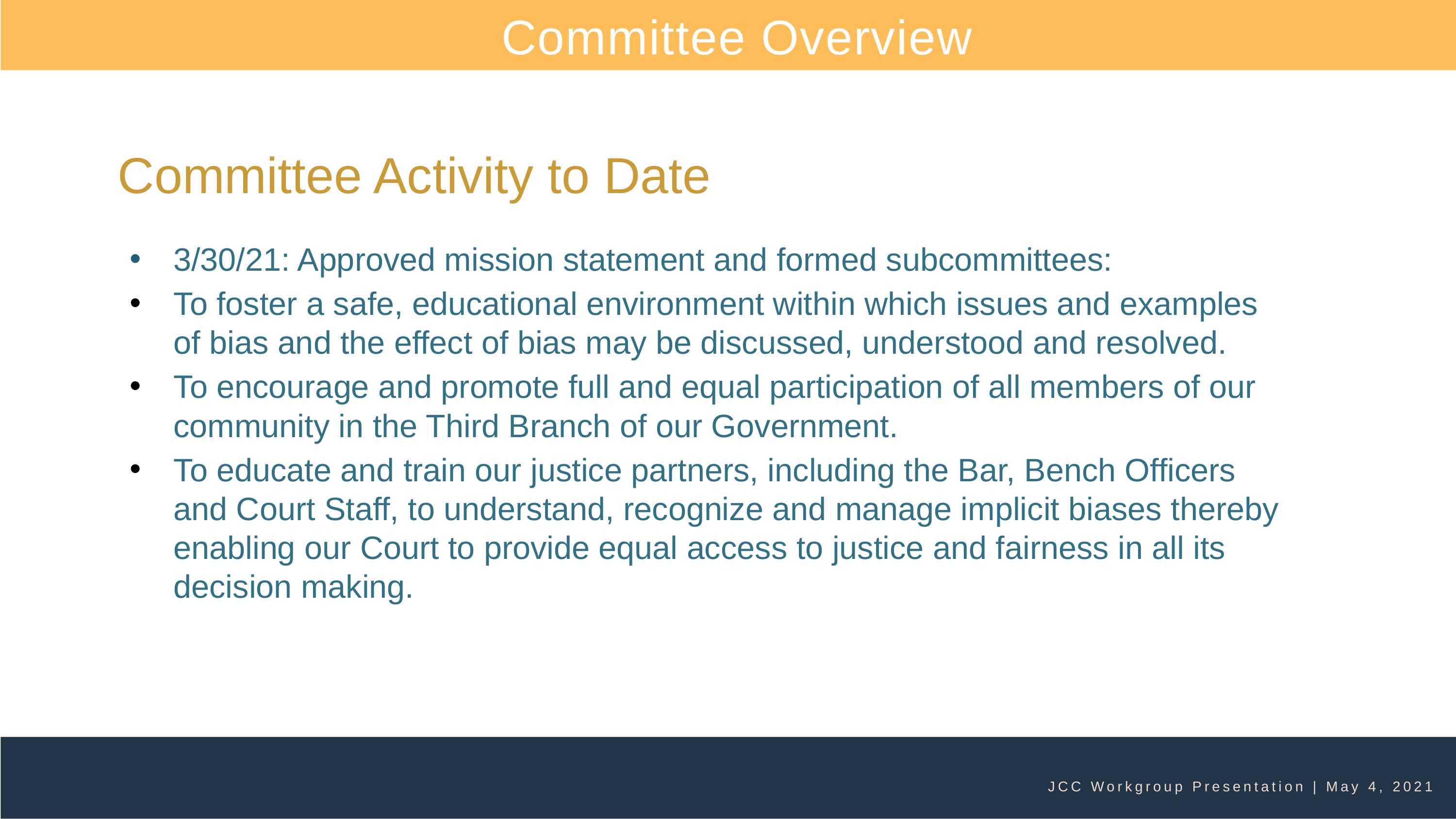

Committee Overview
Committee Activity to Date

3/30/21: Approved mission statement and formed subcommittees:
To foster a safe, educational environment within which issues and examples of bias and the effect of bias may be discussed, understood and resolved.
To encourage and promote full and equal participation of all members of our community in the Third Branch of our Government.
To educate and train our justice partners, including the Bar, Bench Officers and Court Staff, to understand, recognize and manage implicit biases thereby enabling our Court to provide equal access to justice and fairness in all its decision making.

JCC Workgroup Presentation | May 4, 2021